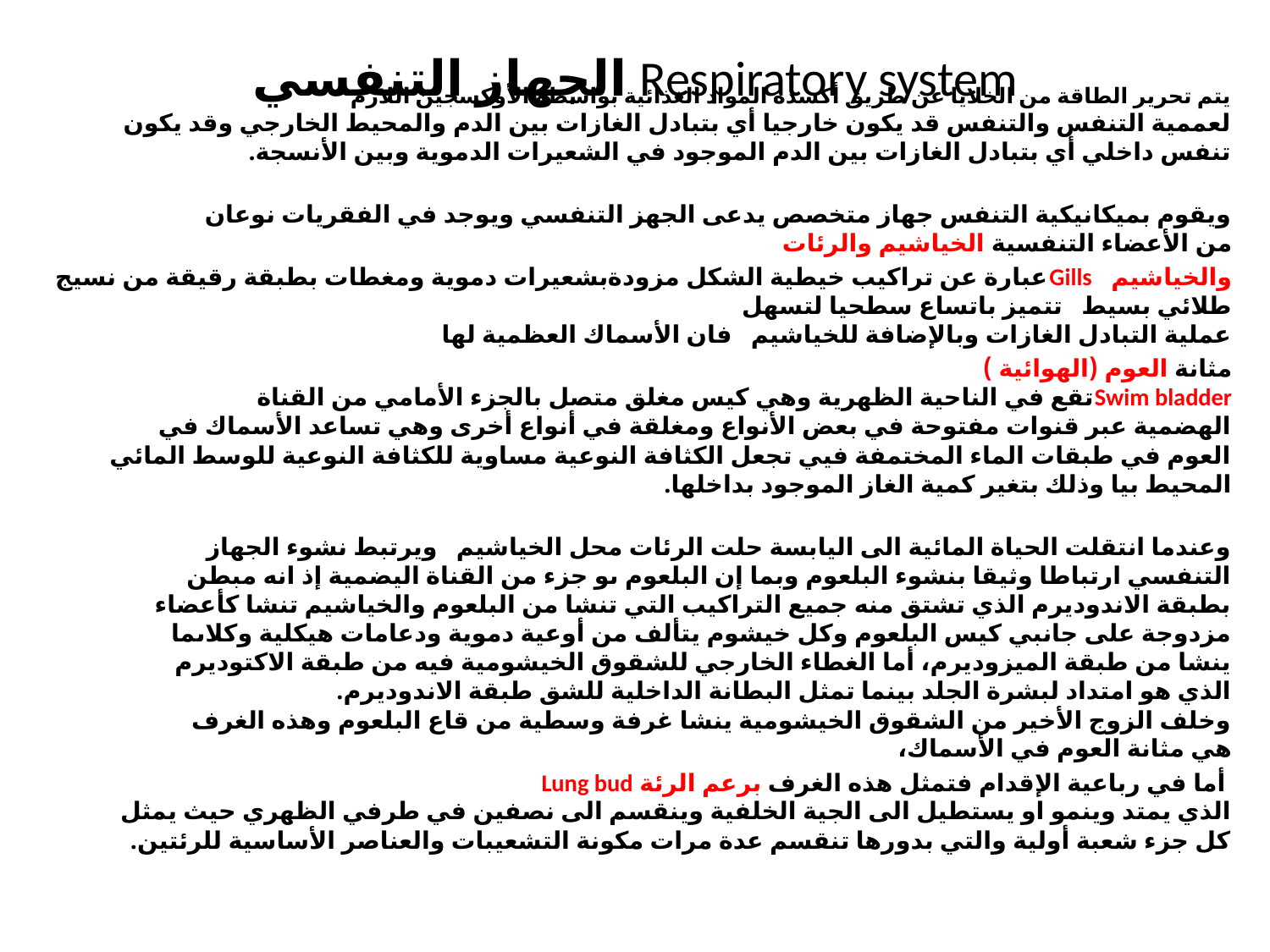

# Respiratory system الجهاز التنفسي
يتم تحرير الطاقة من الخلايا عن طريق أكسدة المواد الغذائية بواسطة الأوكسجين اللازم
لعممية التنفس والتنفس قد يكون خارجيا أي بتبادل الغازات بين الدم والمحيط الخارجي وقد يكون
تنفس داخلي أي بتبادل الغازات بين الدم الموجود في الشعيرات الدموية وبين الأنسجة.
ويقوم بميكانيكية التنفس جهاز متخصص يدعى الجهز التنفسي ويوجد في الفقريات نوعان
من الأعضاء التنفسية الخياشيم والرئات
والخياشيم   Gillsعبارة عن تراكيب خيطية الشكل مزودةبشعيرات دموية ومغطات بطبقة رقيقة من نسيج طلائي بسيط   تتميز باتساع سطحيا لتسهل
عملية التبادل الغازات وبالإضافة للخياشيم   فان الأسماك العظمية لها
مثانة العوم (الهوائية )
Swim bladderتقع في الناحية الظهرية وهي كيس مغلق متصل بالجزء الأمامي من القناة
الهضمية عبر قنوات مفتوحة في بعض الأنواع ومغلقة في أنواع أخرى وهي تساعد الأسماك في
العوم في طبقات الماء المختمفة فيي تجعل الكثافة النوعية مساوية للكثافة النوعية للوسط المائي
المحيط بيا وذلك بتغير كمية الغاز الموجود بداخلها.
وعندما انتقلت الحياة المائية الى اليابسة حلت الرئات محل الخياشيم   ويرتبط نشوء الجهاز
التنفسي ارتباطا وثيقا بنشوء البلعوم وبما إن البلعوم ىو جزء من القناة اليضمية إذ انه مبطن
بطبقة الاندوديرم الذي تشتق منه جميع التراكيب التي تنشا من البلعوم والخياشيم تنشا كأعضاء
مزدوجة على جانبي كيس البلعوم وكل خيشوم يتألف من أوعية دموية ودعامات هيكلية وكلاىما
ينشا من طبقة الميزوديرم، أما الغطاء الخارجي للشقوق الخيشومية فيه من طبقة الاكتوديرم
الذي هو امتداد لبشرة الجلد بينما تمثل البطانة الداخلية للشق طبقة الاندوديرم.
وخلف الزوج الأخير من الشقوق الخيشومية ينشا غرفة وسطية من قاع البلعوم وهذه الغرف
هي مثانة العوم في الأسماك،
 أما في رباعية الإقدام فتمثل هذه الغرف برعم الرئة Lung bud
الذي يمتد وينمو او يستطيل الى الجية الخلفية وينقسم الى نصفين في طرفي الظهري حيث يمثل
كل جزء شعبة أولية والتي بدورها تنقسم عدة مرات مكونة التشعيبات والعناصر الأساسية للرئتين.